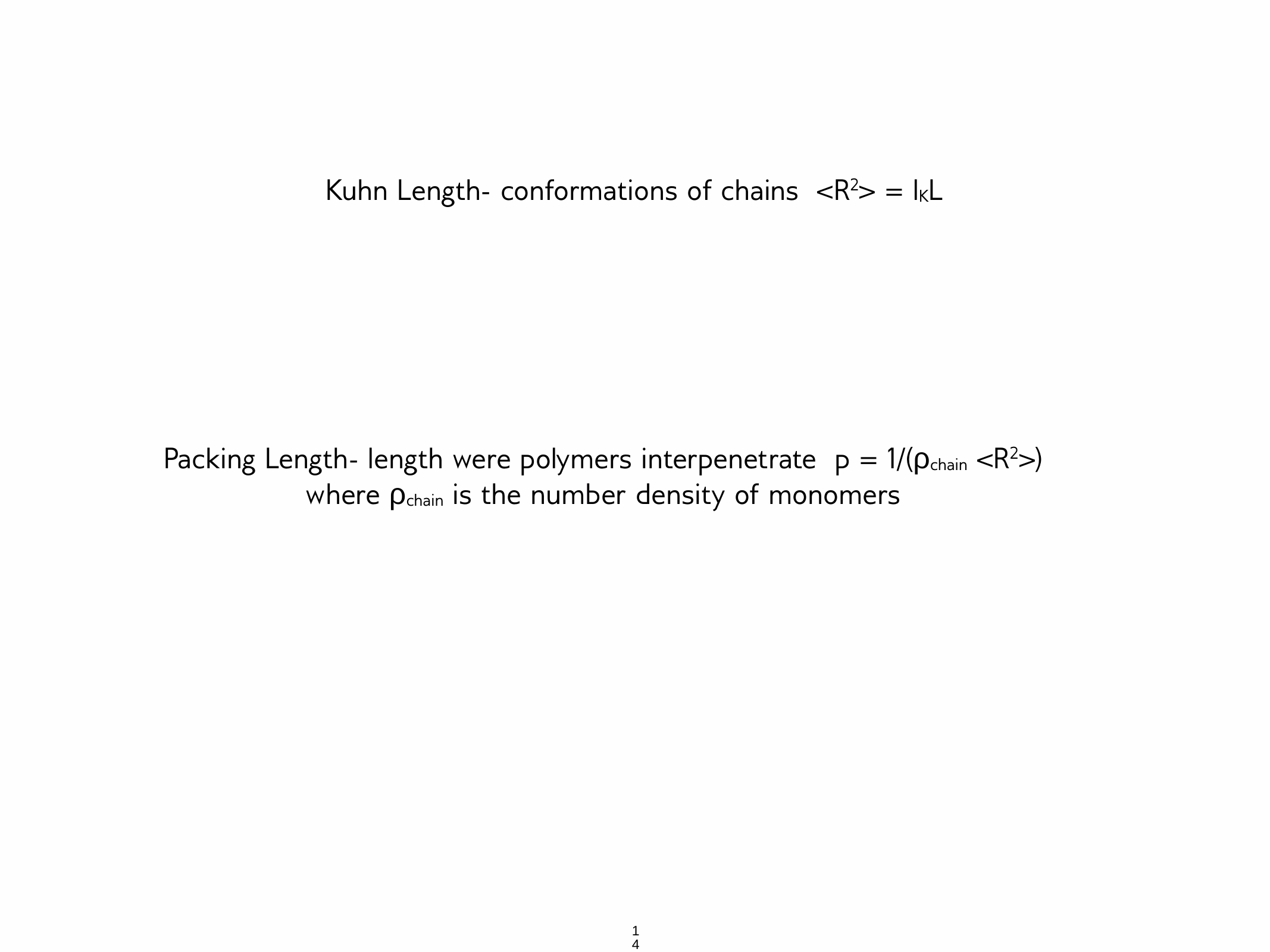

Kuhn Length- conformations of chains  <R2> = lKL
Packing Length- length were polymers interpenetrate  p = 1/(ρchain <R2>)
where ρchain is the number density of monomers
149